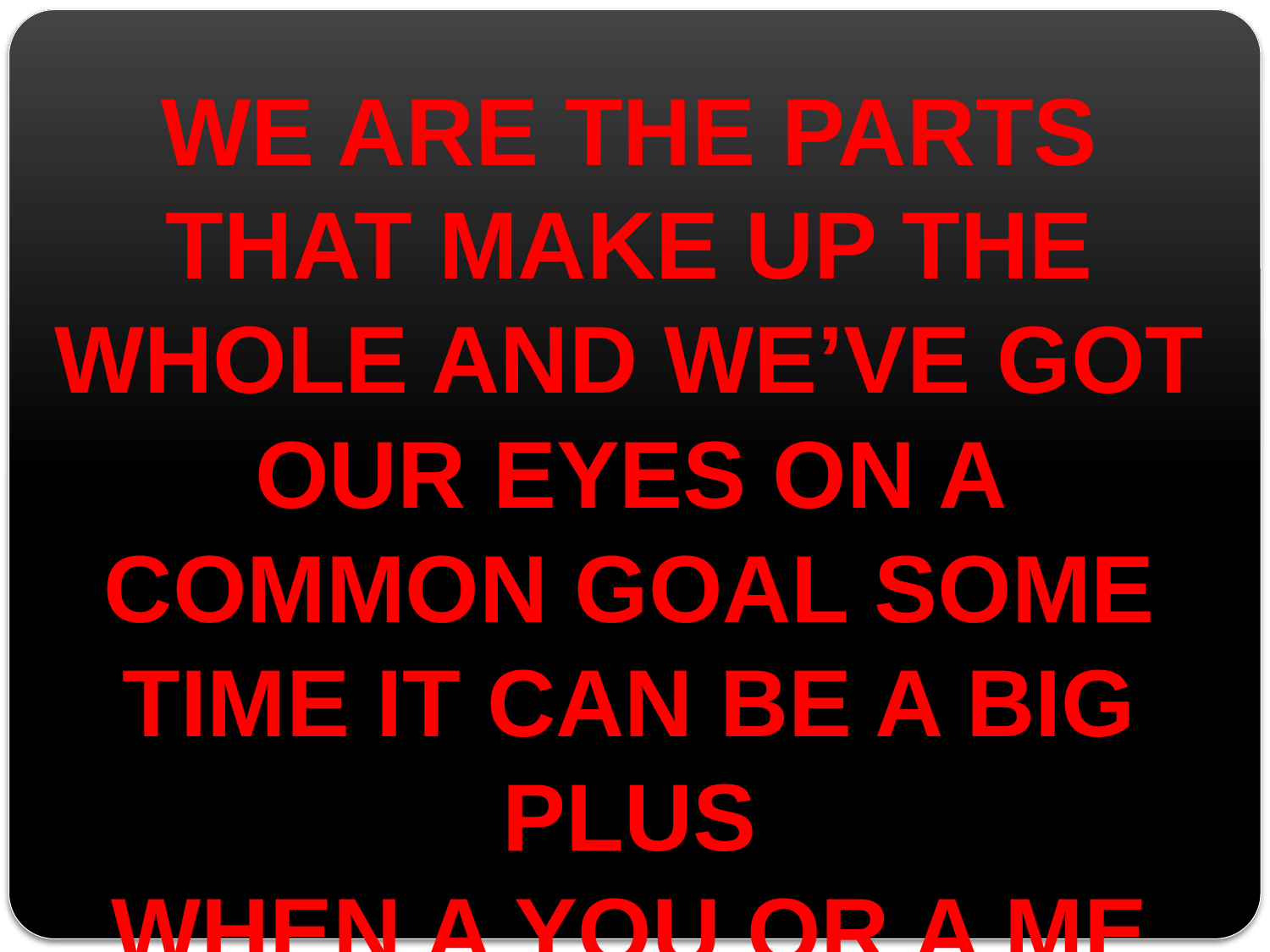

WE ARE THE PARTS THAT MAKE UP THE WHOLE AND WE’VE GOT OUR EYES ON A COMMON GOAL SOME TIME IT CAN BE A BIG PLUS
WHEN A YOU OR A ME BECOMES AN US